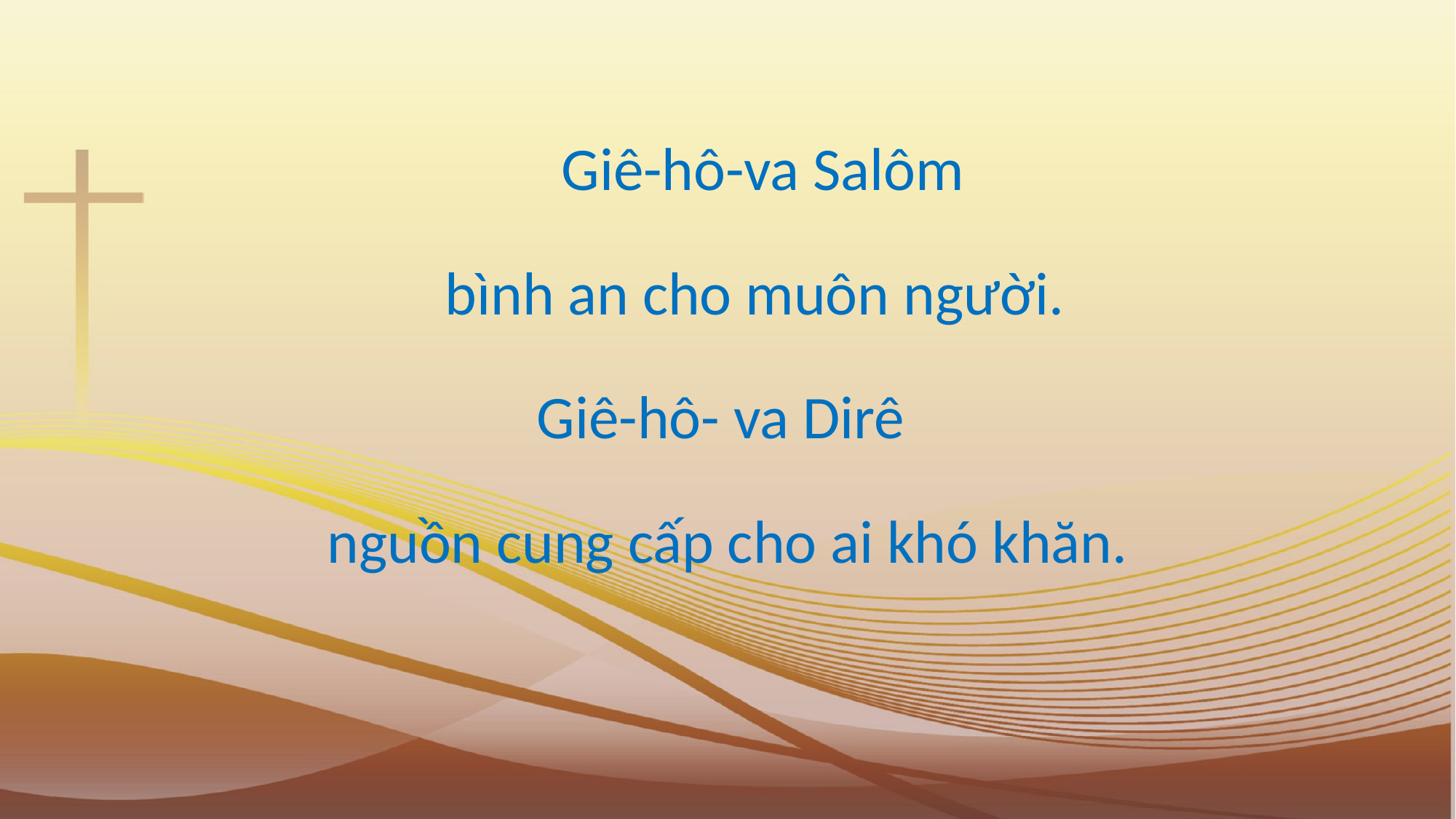

Giê-hô-va Salôm
     bình an cho muôn người.
Giê-hô- va Dirê
nguồn cung cấp cho ai khó khăn.